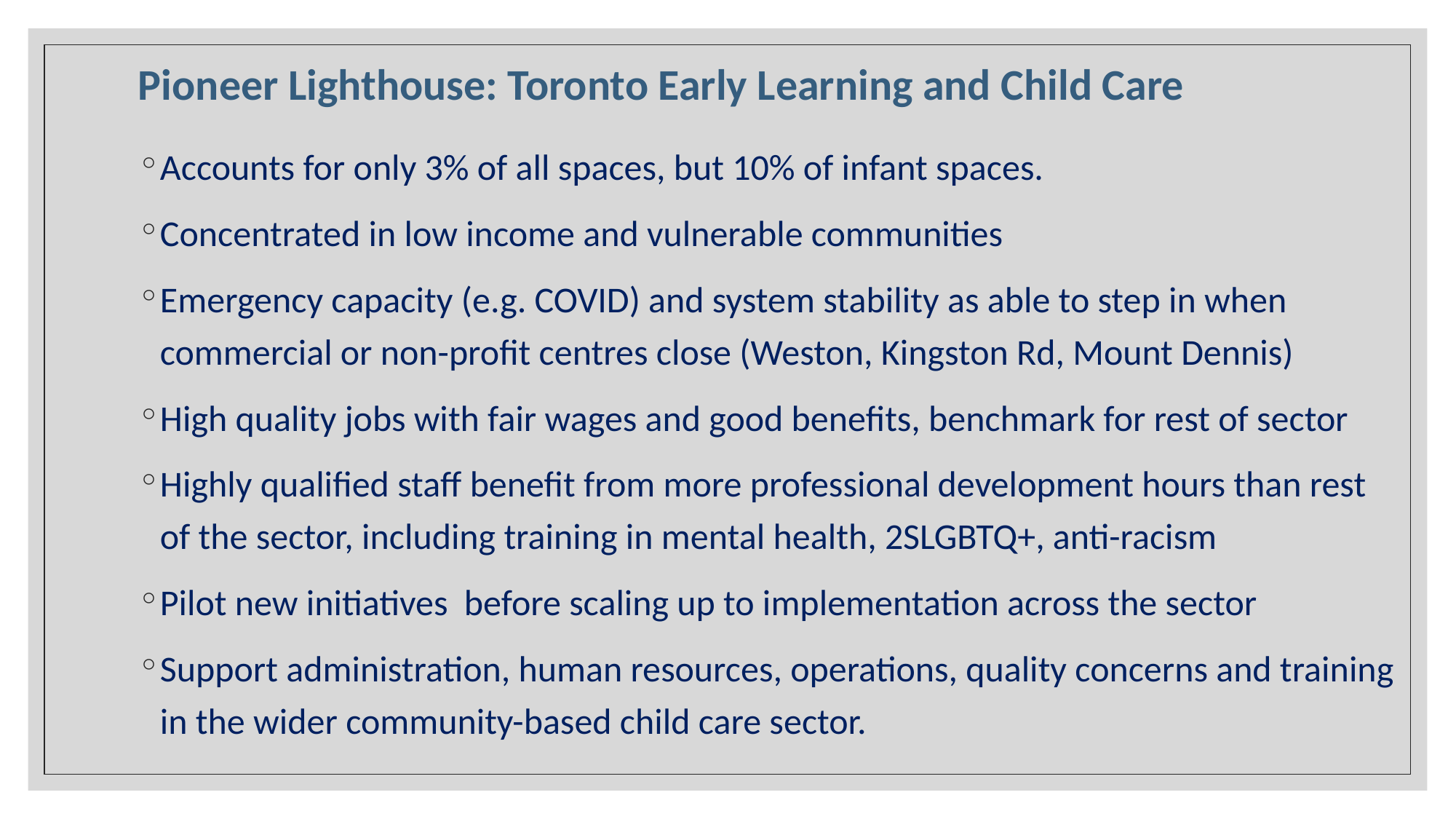

# Pioneer Lighthouse: Toronto Early Learning and Child Care
Accounts for only 3% of all spaces, but 10% of infant spaces.
Concentrated in low income and vulnerable communities
Emergency capacity (e.g. COVID) and system stability as able to step in when commercial or non-profit centres close (Weston, Kingston Rd, Mount Dennis)
High quality jobs with fair wages and good benefits, benchmark for rest of sector
Highly qualified staff benefit from more professional development hours than rest of the sector, including training in mental health, 2SLGBTQ+, anti-racism
Pilot new initiatives  before scaling up to implementation across the sector
Support administration, human resources, operations, quality concerns and training in the wider community-based child care sector.